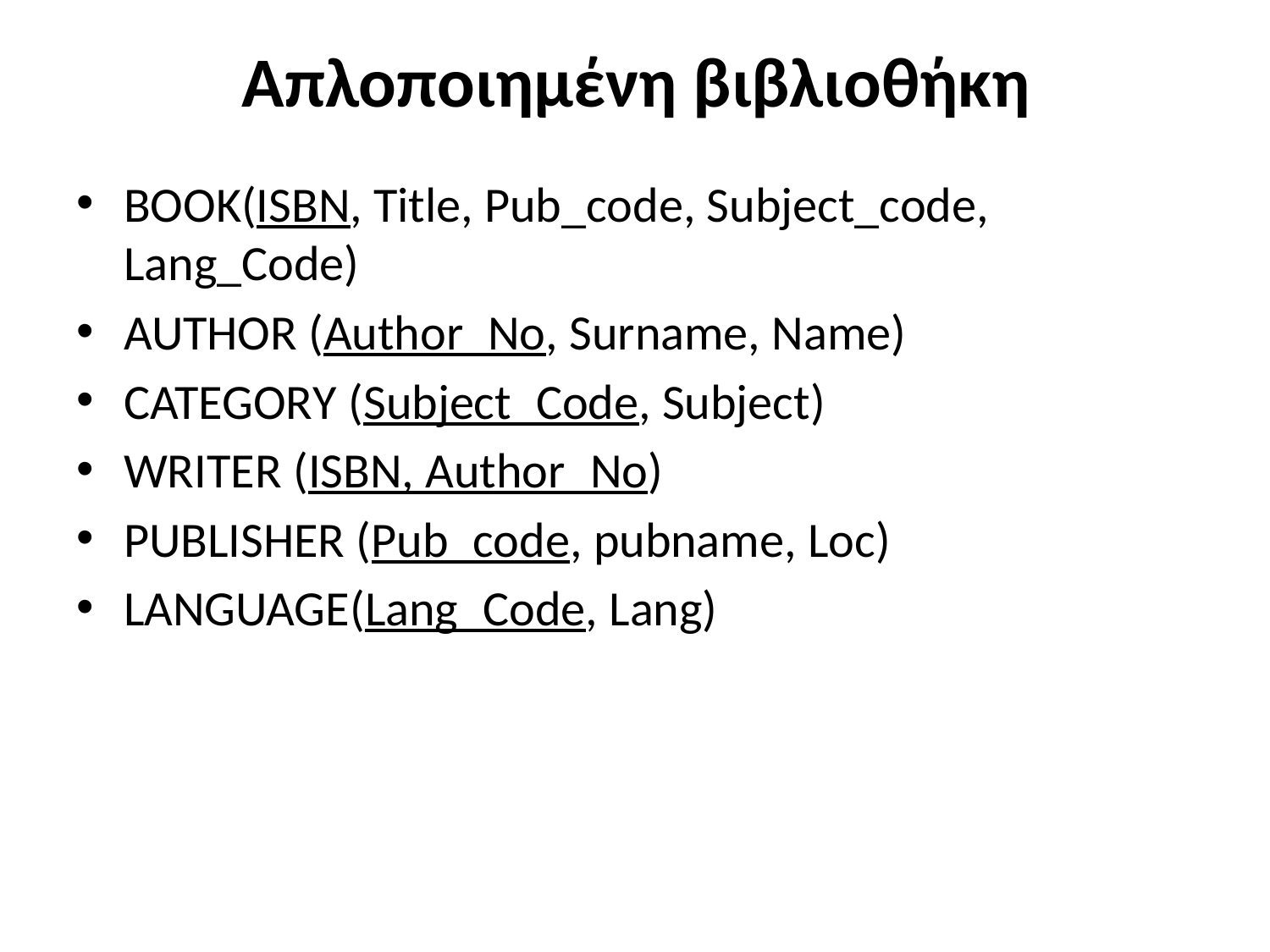

# Απλοποιημένη βιβλιοθήκη
BOOK(ISBN, Title, Pub_code, Subject_code, Lang_Code)
AUTHOR (Author_No, Surname, Name)
CATEGORY (Subject_Code, Subject)
WRITER (ISBN, Author_No)
PUBLISHER (Pub_code, pubname, Loc)
LANGUAGE(Lang_Code, Lang)